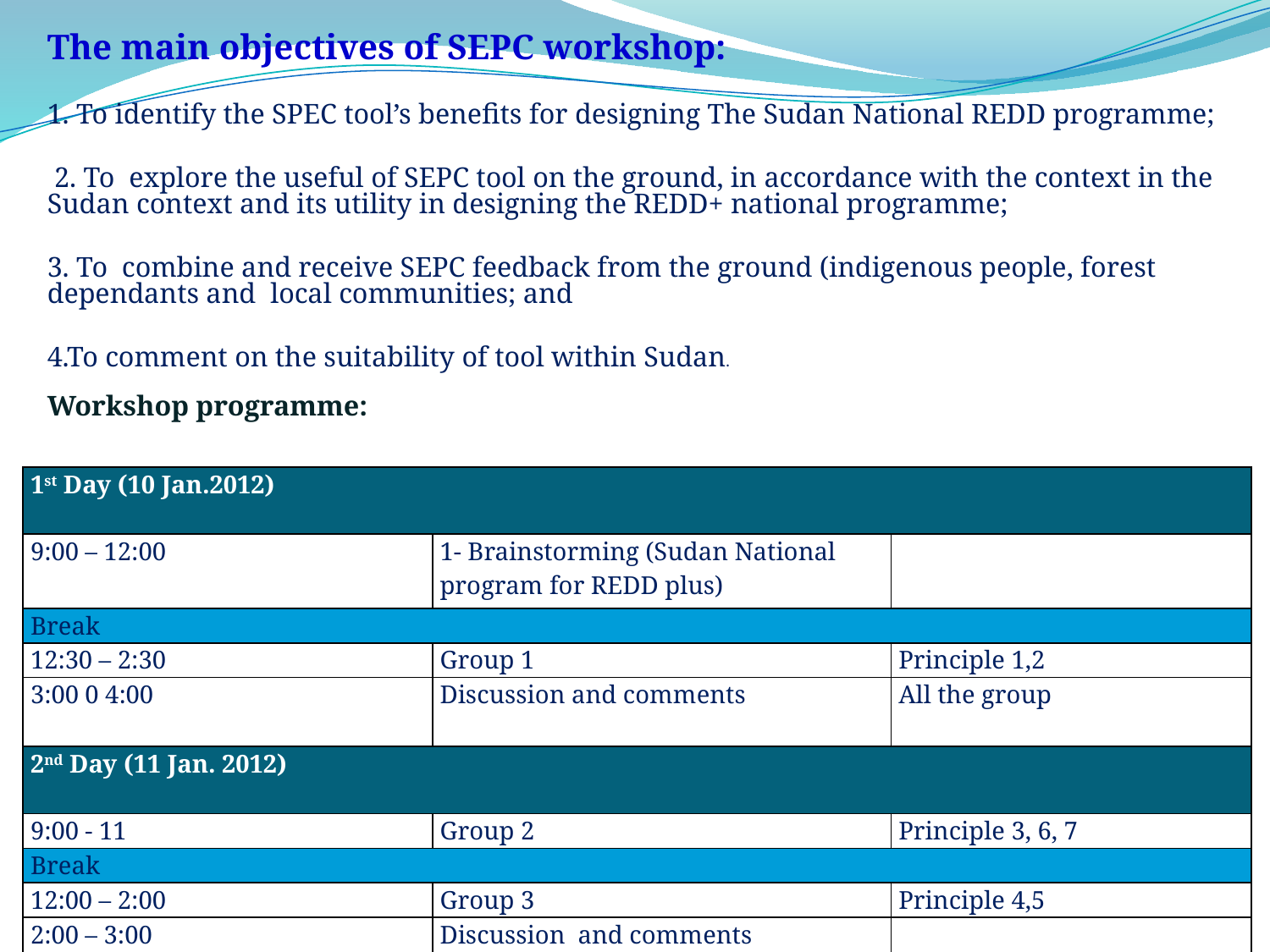

The main objectives of SEPC workshop:

1. To identify the SPEC tool’s benefits for designing The Sudan National REDD programme;

 2. To  explore the useful of SEPC tool on the ground, in accordance with the context in the Sudan context and its utility in designing the REDD+ national programme;

3. To  combine and receive SEPC feedback from the ground (indigenous people, forest dependants and  local communities; and

4.To comment on the suitability of tool within Sudan.

Workshop programme:

| 1st Day (10 Jan.2012) |  |  |
| --- | --- | --- |
| 9:00 – 12:00 | 1- Brainstorming (Sudan National program for REDD plus) |  |
| Break |  |  |
| 12:30 – 2:30 | Group 1 | Principle 1,2 |
| 3:00 0 4:00 | Discussion and comments | All the group |
| 2nd Day (11 Jan. 2012) |  |  |
| 9:00 - 11 | Group 2 | Principle 3, 6, 7 |
| Break |  |  |
| 12:00 – 2:00 | Group 3 | Principle 4,5 |
| 2:00 – 3:00 | Discussion and comments |  |